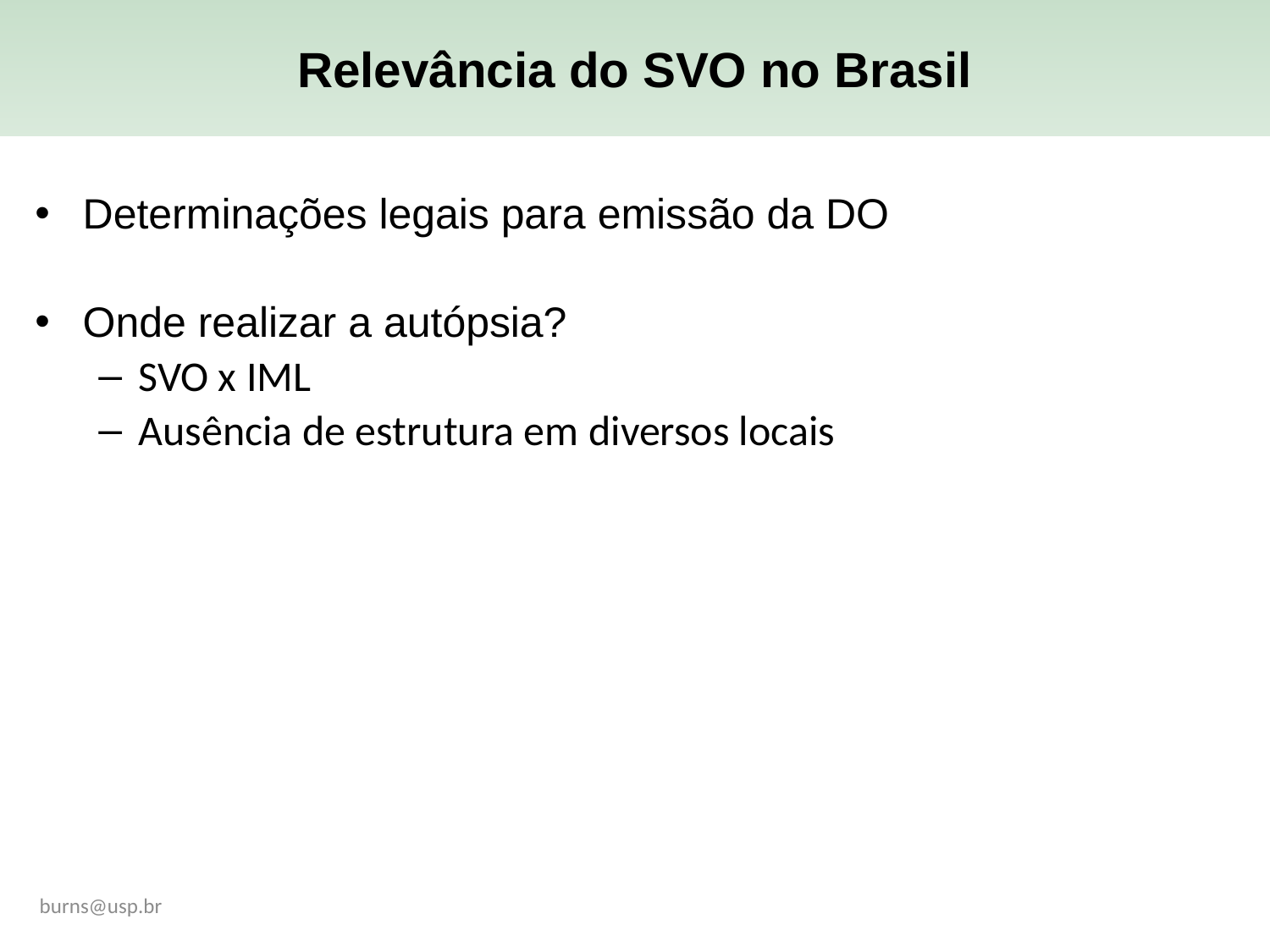

Relevância do SVO no Brasil

Determinações legais para emissão da DO

Onde realizar a autópsia?
SVO x IML
Ausência de estrutura em diversos locais